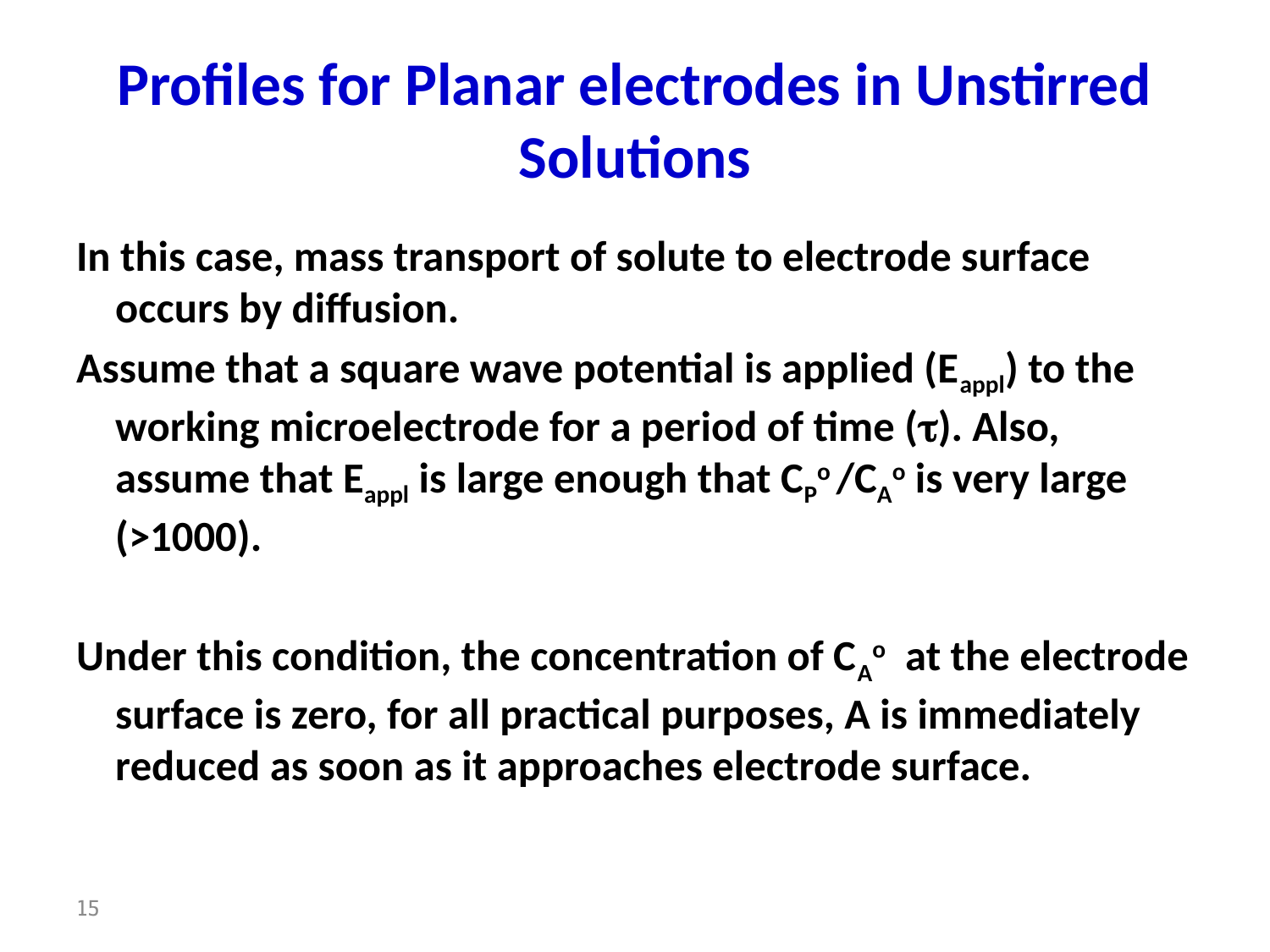

# Profiles for Planar electrodes in Unstirred Solutions
In this case, mass transport of solute to electrode surface occurs by diffusion.
Assume that a square wave potential is applied (Eappl) to the working microelectrode for a period of time (τ). Also, assume that Eappl is large enough that CPo /CAo is very large (>1000).

Under this condition, the concentration of CAo  at the electrode surface is zero, for all practical purposes, A is immediately reduced as soon as it approaches electrode surface.
15